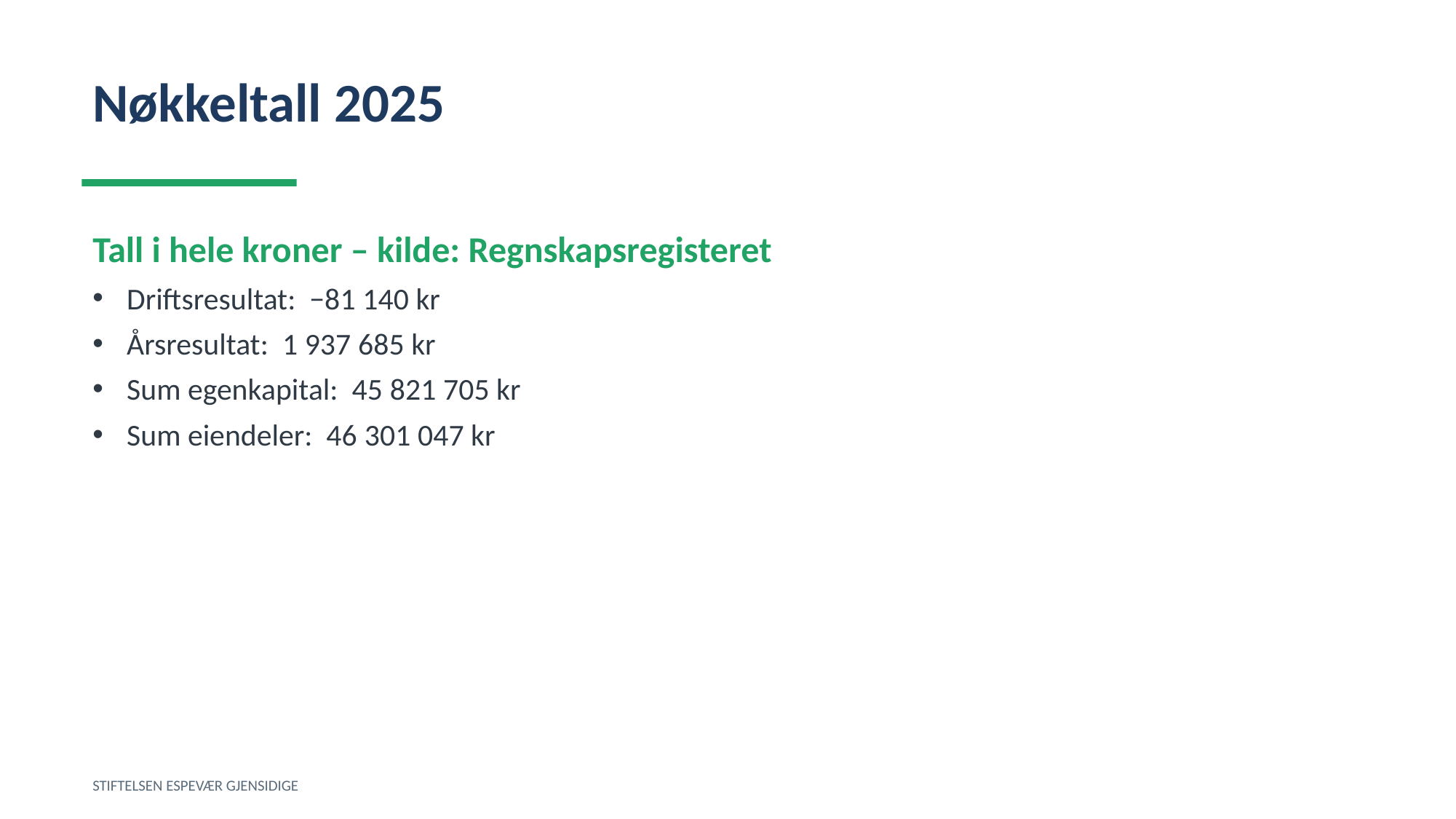

Nøkkeltall 2025

Tall i hele kroner – kilde: Regnskapsregisteret
Driftsresultat:  −81 140 kr
Årsresultat:  1 937 685 kr
Sum egenkapital:  45 821 705 kr
Sum eiendeler:  46 301 047 kr
STIFTELSEN ESPEVÆR GJENSIDIGE